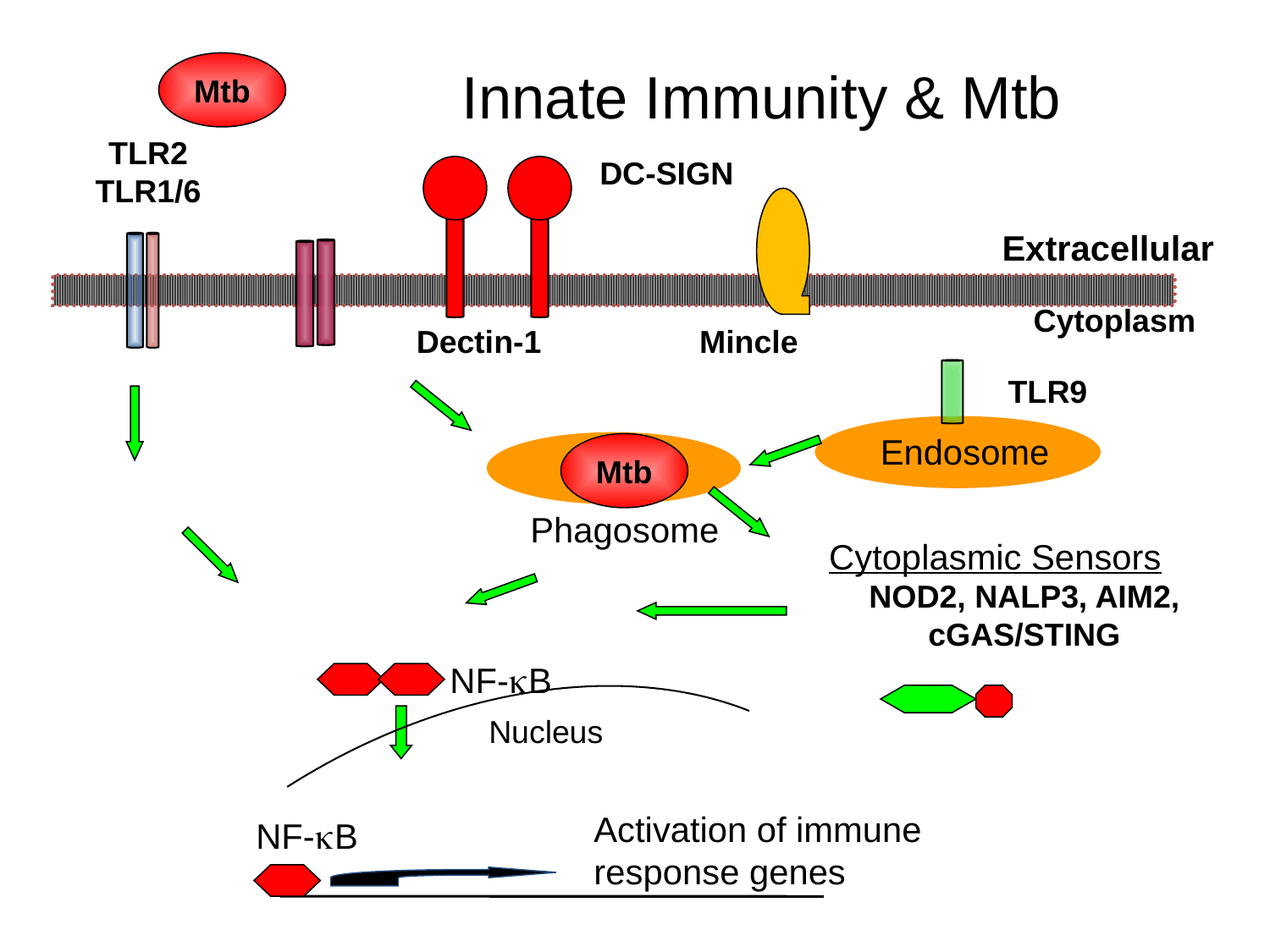

Mtb
# Innate Immunity & Mtb
TLR2
TLR1/6
DC-SIGN

Extracellular

Cytoplasm
Dectin-1
Mincle

TLR9

Endosome

Mtb

Phagosome

Cytoplasmic Sensors

NOD2, NALP3, AIM2, cGAS/STING

NF-κB

Nucleus
Activation of immune response genes
NF-κB